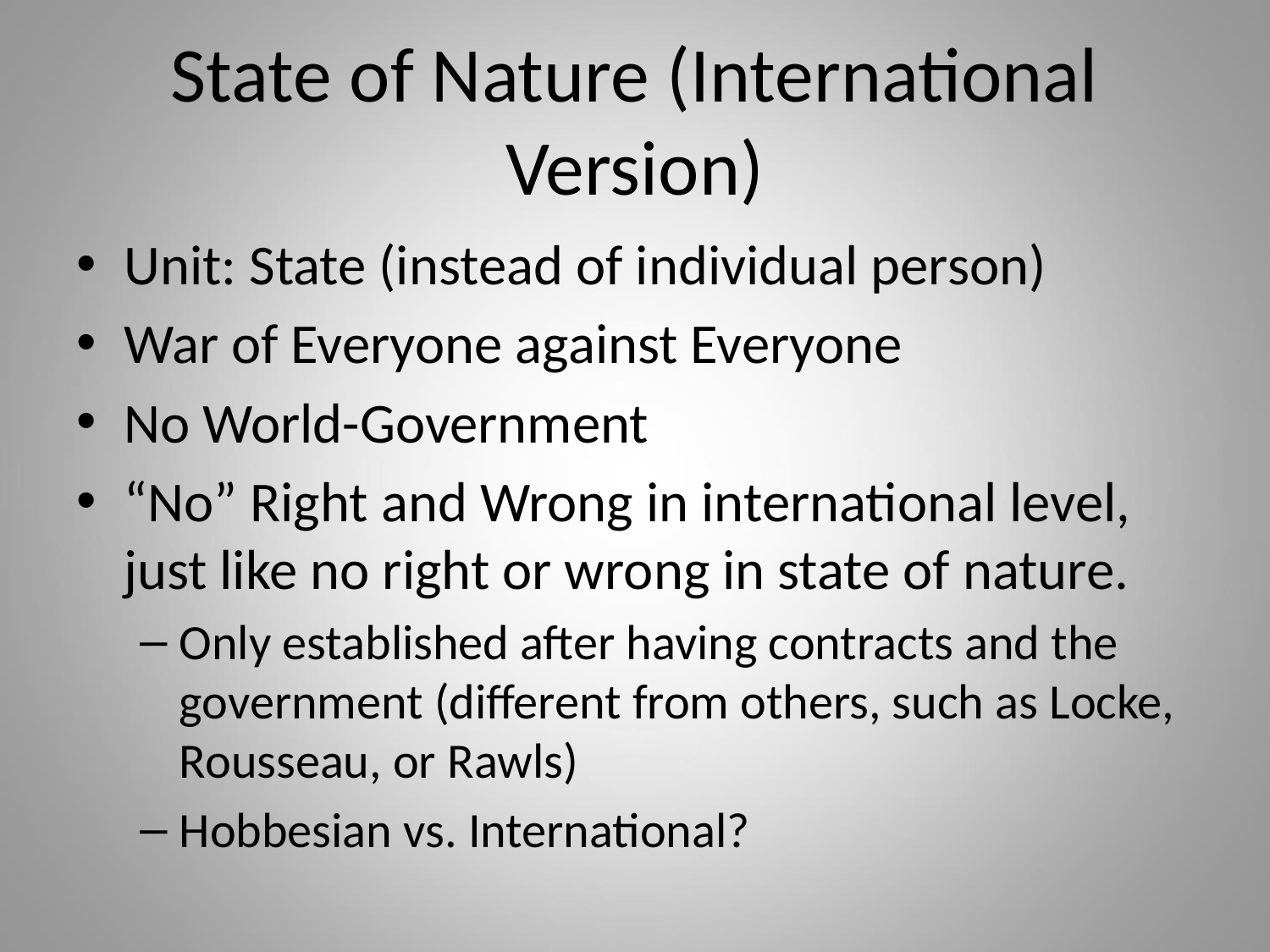

# State of Nature (International Version)
Unit: State (instead of individual person)
War of Everyone against Everyone
No World-Government
“No” Right and Wrong in international level, just like no right or wrong in state of nature.
Only established after having contracts and the government (different from others, such as Locke, Rousseau, or Rawls)
Hobbesian vs. International?